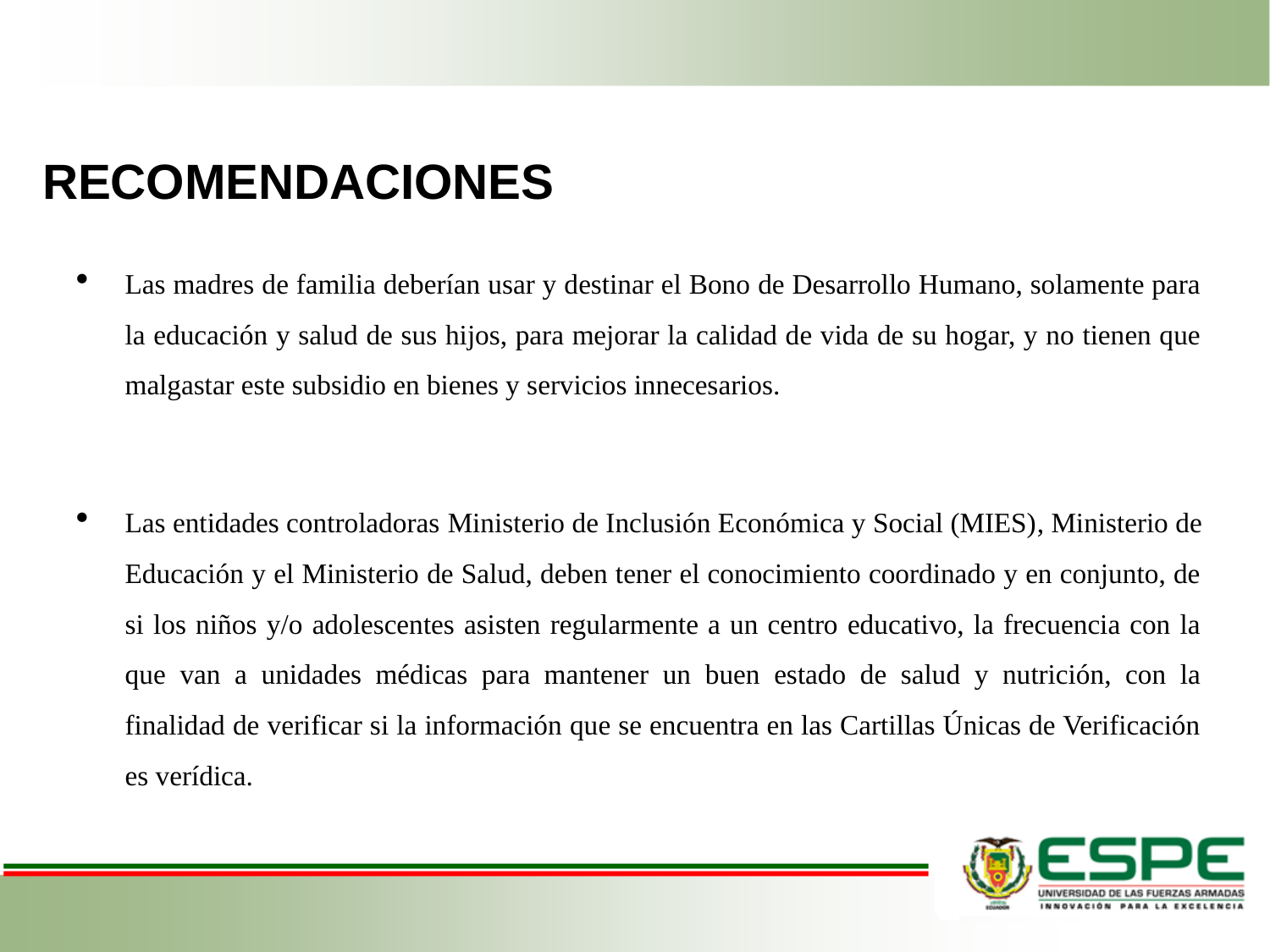

Recomendaciones
Las madres de familia deberían usar y destinar el Bono de Desarrollo Humano, solamente para la educación y salud de sus hijos, para mejorar la calidad de vida de su hogar, y no tienen que malgastar este subsidio en bienes y servicios innecesarios.

Las entidades controladoras Ministerio de Inclusión Económica y Social (MIES), Ministerio de Educación y el Ministerio de Salud, deben tener el conocimiento coordinado y en conjunto, de si los niños y/o adolescentes asisten regularmente a un centro educativo, la frecuencia con la que van a unidades médicas para mantener un buen estado de salud y nutrición, con la finalidad de verificar si la información que se encuentra en las Cartillas Únicas de Verificación es verídica.